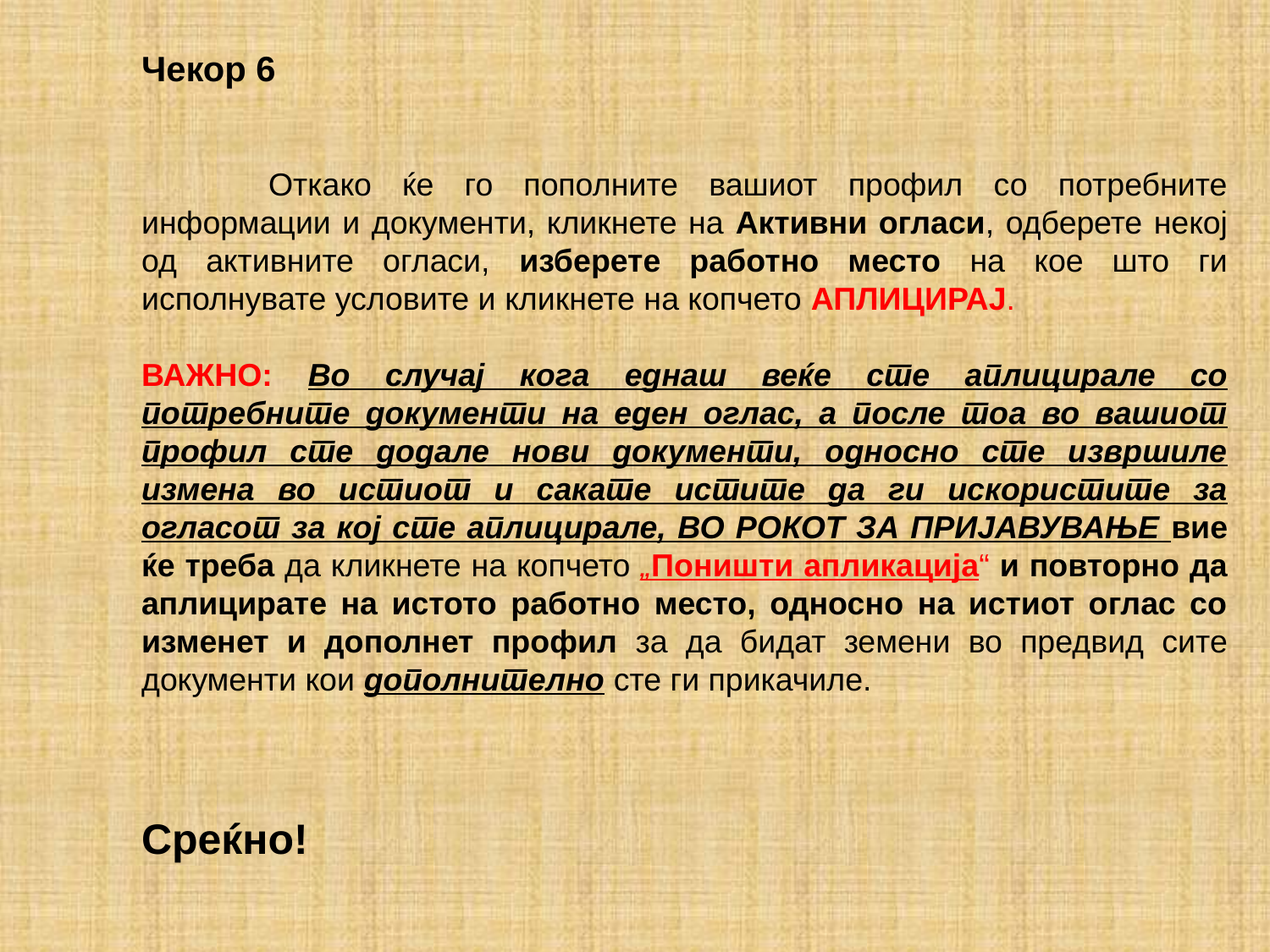

Чекор 6

	Откако ќе го пополните вашиот профил со потребните информации и документи, кликнете на Активни огласи, одберете некој од активните огласи, изберете работно место на кое што ги исполнувате условите и кликнете на копчето АПЛИЦИРАЈ.

ВАЖНО: Во случај кога еднаш веќе сте аплицирале со потребните документи на еден оглас, а после тоа во вашиот профил сте додале нови документи, односно сте извршиле измена во истиот и сакате истите да ги искористите за огласот за кој сте аплицирале, ВО РОКОТ ЗА ПРИЈАВУВАЊЕ вие ќе треба да кликнете на копчето „Поништи апликација“ и повторно да аплицирате на истото работно место, односно на истиот оглас со изменет и дополнет профил за да бидат земени во предвид сите документи кои дополнително сте ги прикачиле.

Среќно!